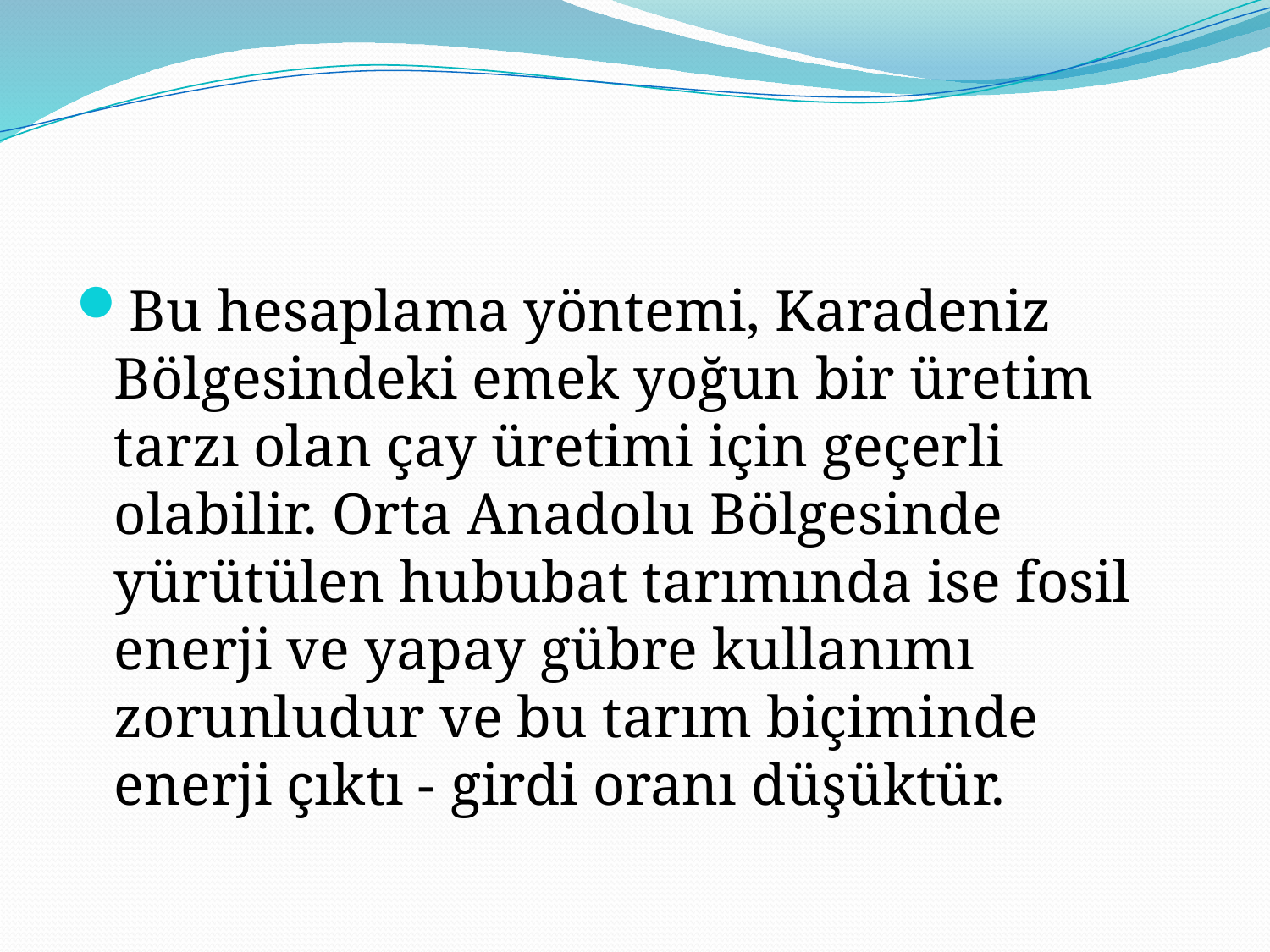

Bu hesaplama yöntemi, Karadeniz Bölgesindeki emek yoğun bir üretim tarzı olan çay üretimi için geçerli olabilir. Orta Anadolu Bölgesinde yürütülen hububat tarımında ise fosil enerji ve yapay gübre kullanımı zorunludur ve bu tarım biçiminde enerji çıktı - girdi oranı düşüktür.